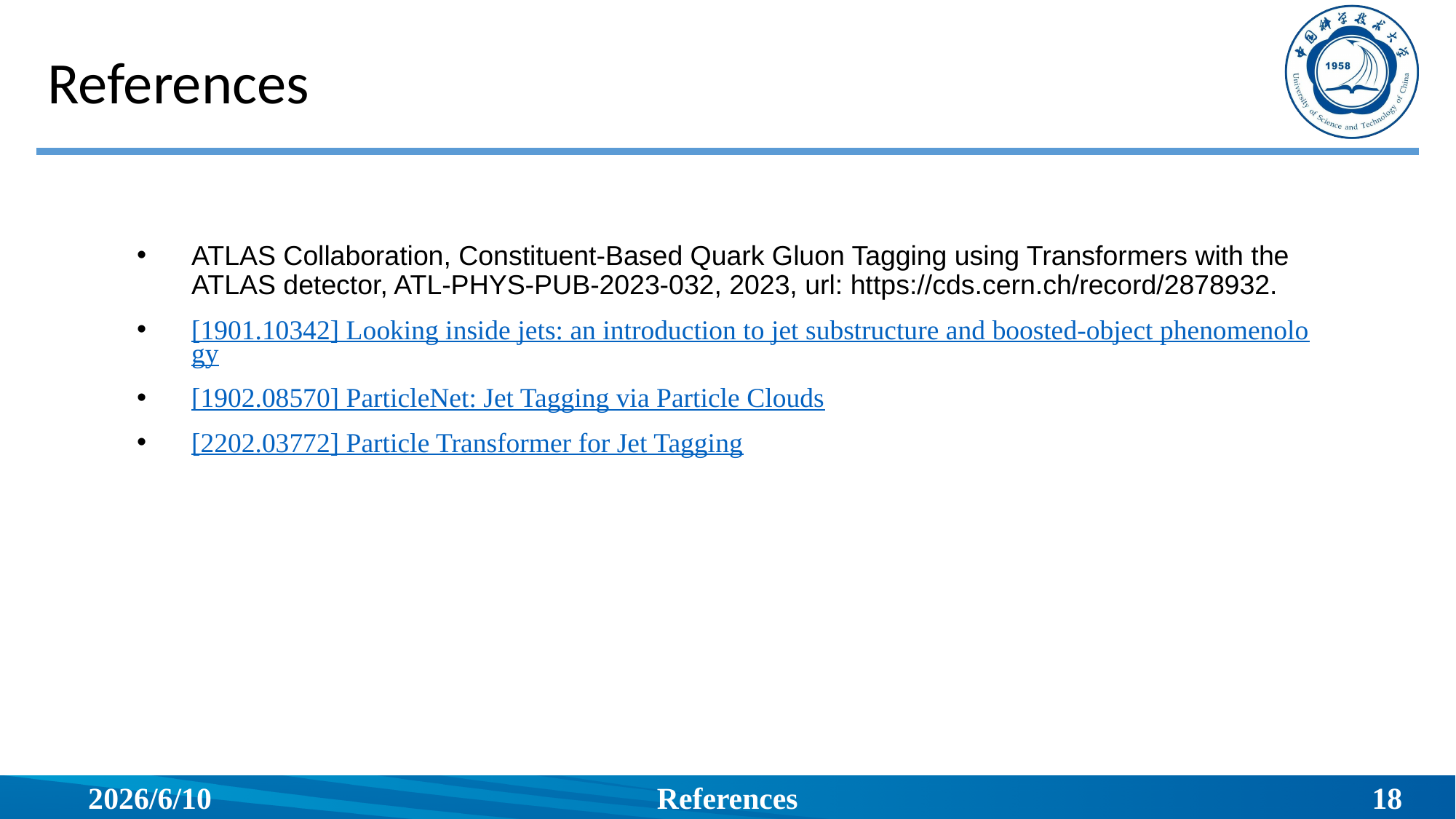

# References
ATLAS Collaboration, Constituent-Based Quark Gluon Tagging using Transformers with the ATLAS detector, ATL-PHYS-PUB-2023-032, 2023, url: https://cds.cern.ch/record/2878932.
[1901.10342] Looking inside jets: an introduction to jet substructure and boosted-object phenomenology
[1902.08570] ParticleNet: Jet Tagging via Particle Clouds
[2202.03772] Particle Transformer for Jet Tagging
2026/6/10
References
18